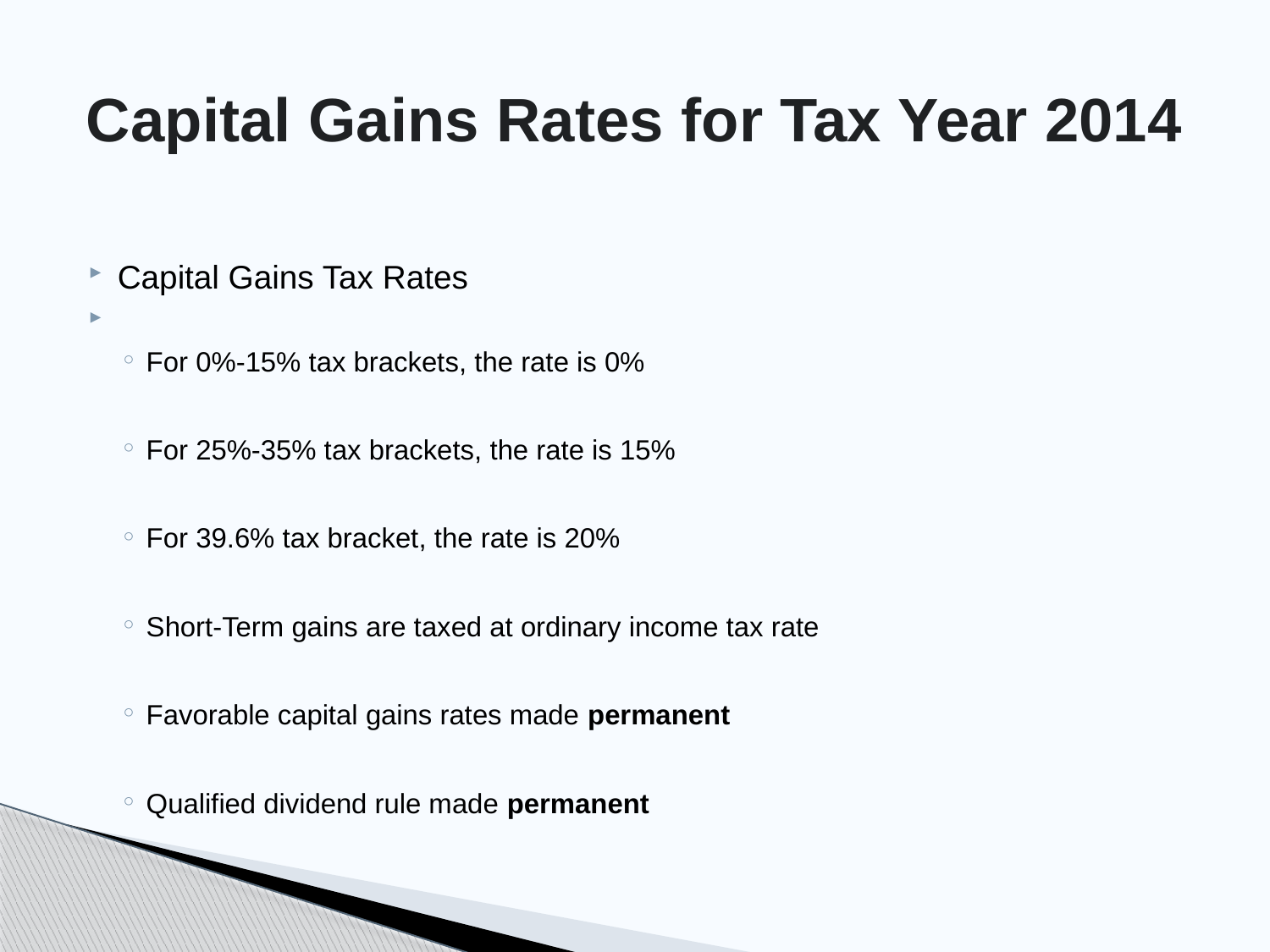

# Capital Gains Rates for Tax Year 2014

Capital Gains Tax Rates

For 0%-15% tax brackets, the rate is 0%

For 25%-35% tax brackets, the rate is 15%

For 39.6% tax bracket, the rate is 20%

Short-Term gains are taxed at ordinary income tax rate

Favorable capital gains rates made permanent

Qualified dividend rule made permanent